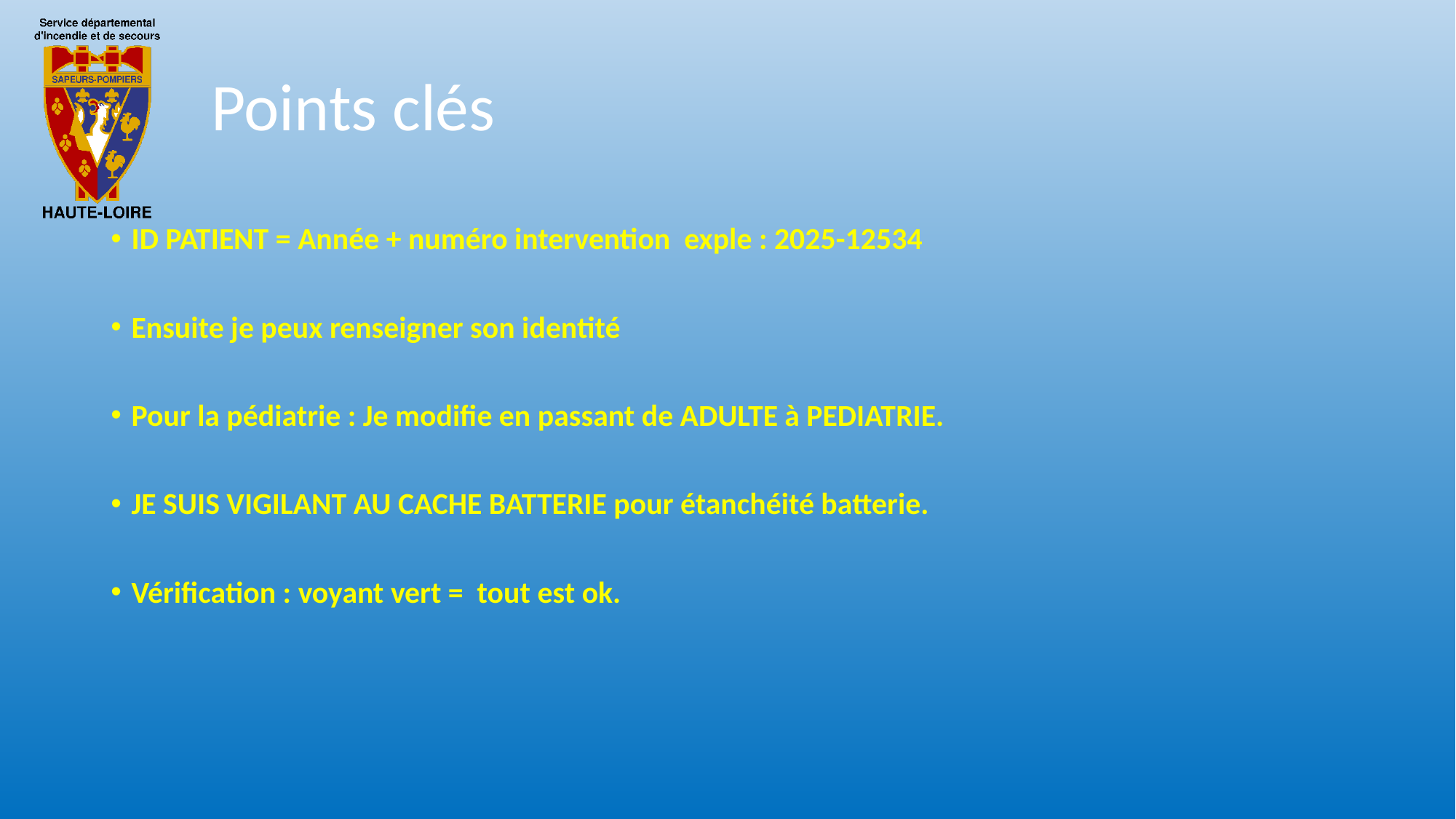

# Points clés
ID PATIENT = Année + numéro intervention  exple : 2025-12534

Ensuite je peux renseigner son identité

Pour la pédiatrie : Je modifie en passant de ADULTE à PEDIATRIE.

JE SUIS VIGILANT AU CACHE BATTERIE pour étanchéité batterie.

Vérification : voyant vert =  tout est ok.